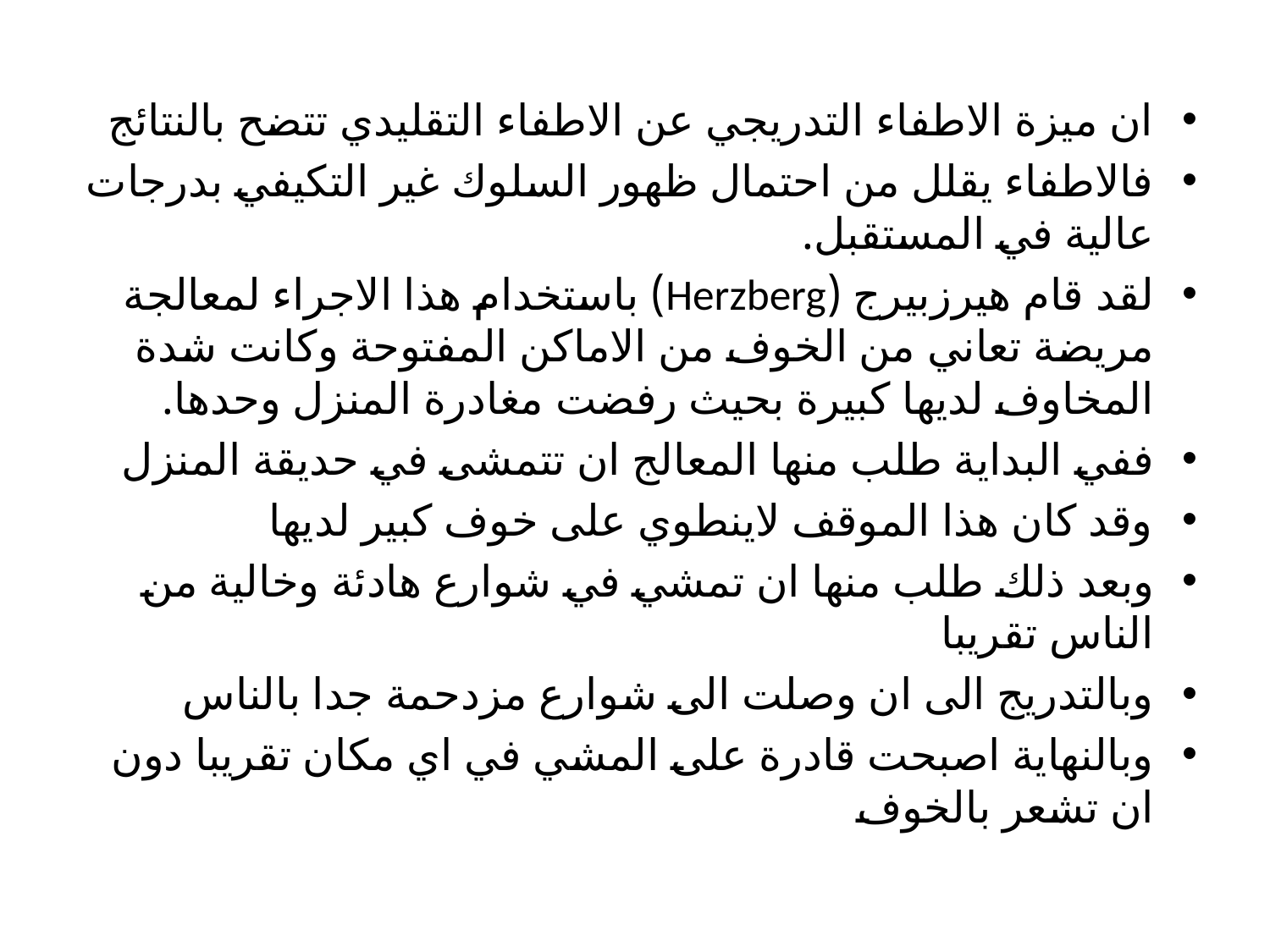

ان ميزة الاطفاء التدريجي عن الاطفاء التقليدي تتضح بالنتائج
فالاطفاء يقلل من احتمال ظهور السلوك غير التكيفي بدرجات عالية في المستقبل.
لقد قام هيرزبيرج (Herzberg) باستخدام هذا الاجراء لمعالجة مريضة تعاني من الخوف من الاماكن المفتوحة وكانت شدة المخاوف لديها كبيرة بحيث رفضت مغادرة المنزل وحدها.
ففي البداية طلب منها المعالج ان تتمشى في حديقة المنزل
وقد كان هذا الموقف لاينطوي على خوف كبير لديها
وبعد ذلك طلب منها ان تمشي في شوارع هادئة وخالية من الناس تقريبا
وبالتدريج الى ان وصلت الى شوارع مزدحمة جدا بالناس
وبالنهاية اصبحت قادرة على المشي في اي مكان تقريبا دون ان تشعر بالخوف